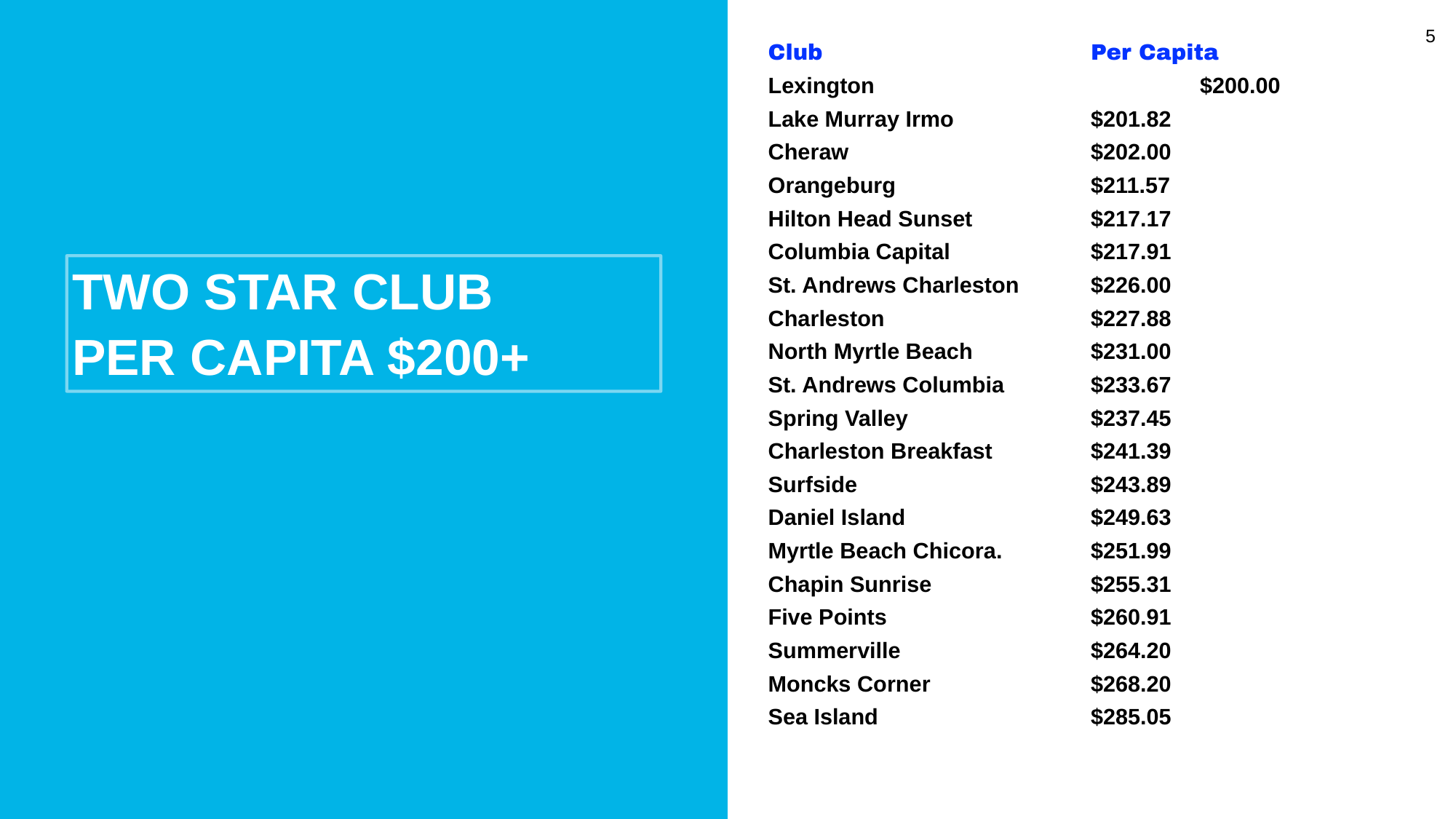

5
Club                                       	Per Capita
Lexington       			$200.00
Lake Murray Irmo                    	$201.82
Cheraw                                     	$202.00
Orangeburg                             	$211.57
Hilton Head Sunset                 	$217.17
Columbia Capital                    	$217.91
St. Andrews Charleston         	$226.00
Charleston                               	$227.88
North Myrtle Beach                 	$231.00
St. Andrews Columbia            	$233.67
Spring Valley                           	$237.45
Charleston Breakfast              	$241.39
Surfside                                    	$243.89
Daniel Island                            	$249.63
Myrtle Beach Chicora.            	$251.99
Chapin Sunrise                        	$255.31
Five Points                               	$260.91
Summerville                             	$264.20
Moncks Corner                        	$268.20
Sea Island                                	$285.05

TWO STAR CLUB
Per Capita $200+